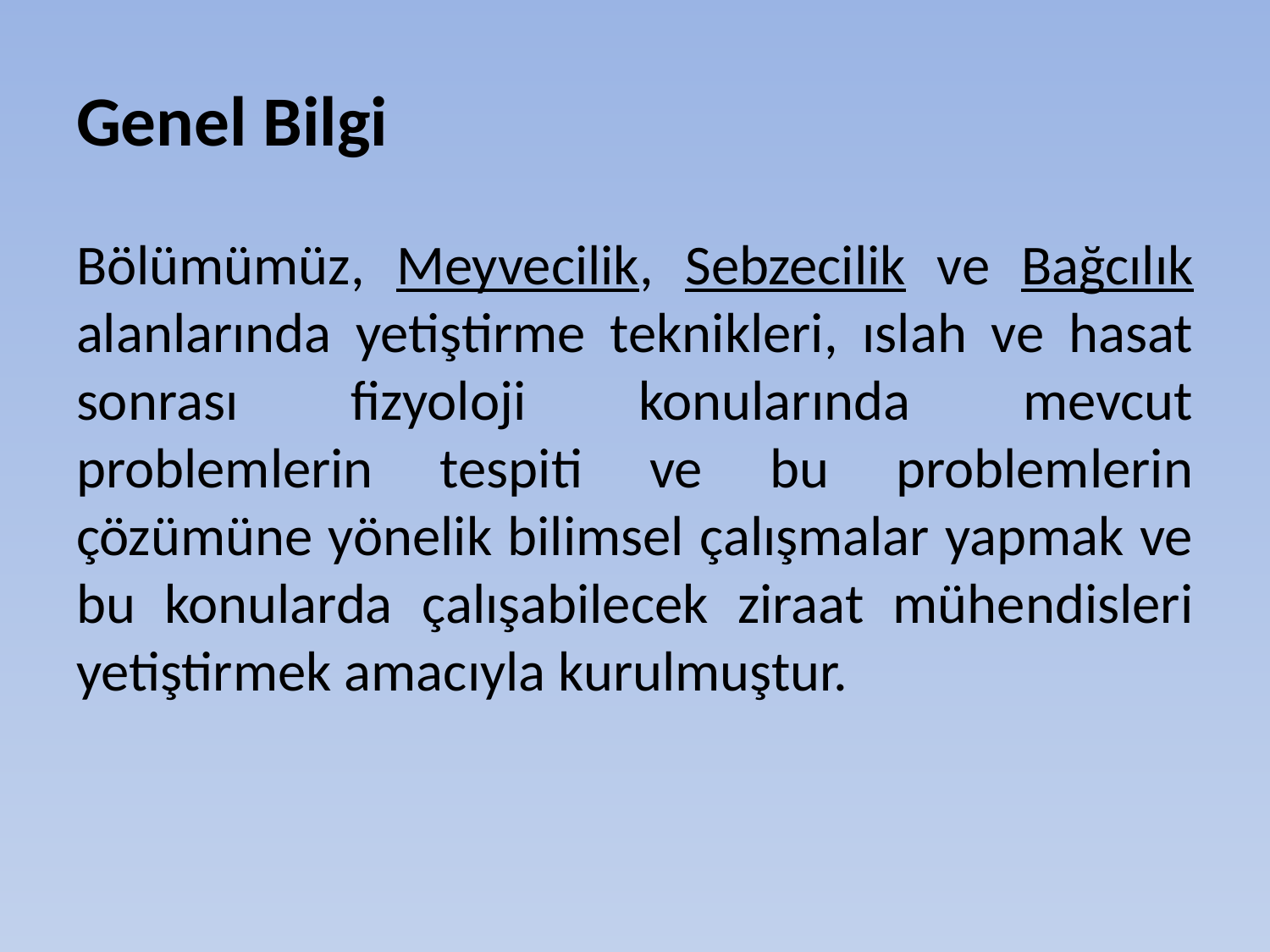

# Genel Bilgi
Bölümümüz, Meyvecilik, Sebzecilik ve Bağcılık alanlarında yetiştirme teknikleri, ıslah ve hasat sonrası fizyoloji konularında mevcut problemlerin tespiti ve bu problemlerin çözümüne yönelik bilimsel çalışmalar yapmak ve bu konularda çalışabilecek ziraat mühendisleri yetiştirmek amacıyla kurulmuştur.